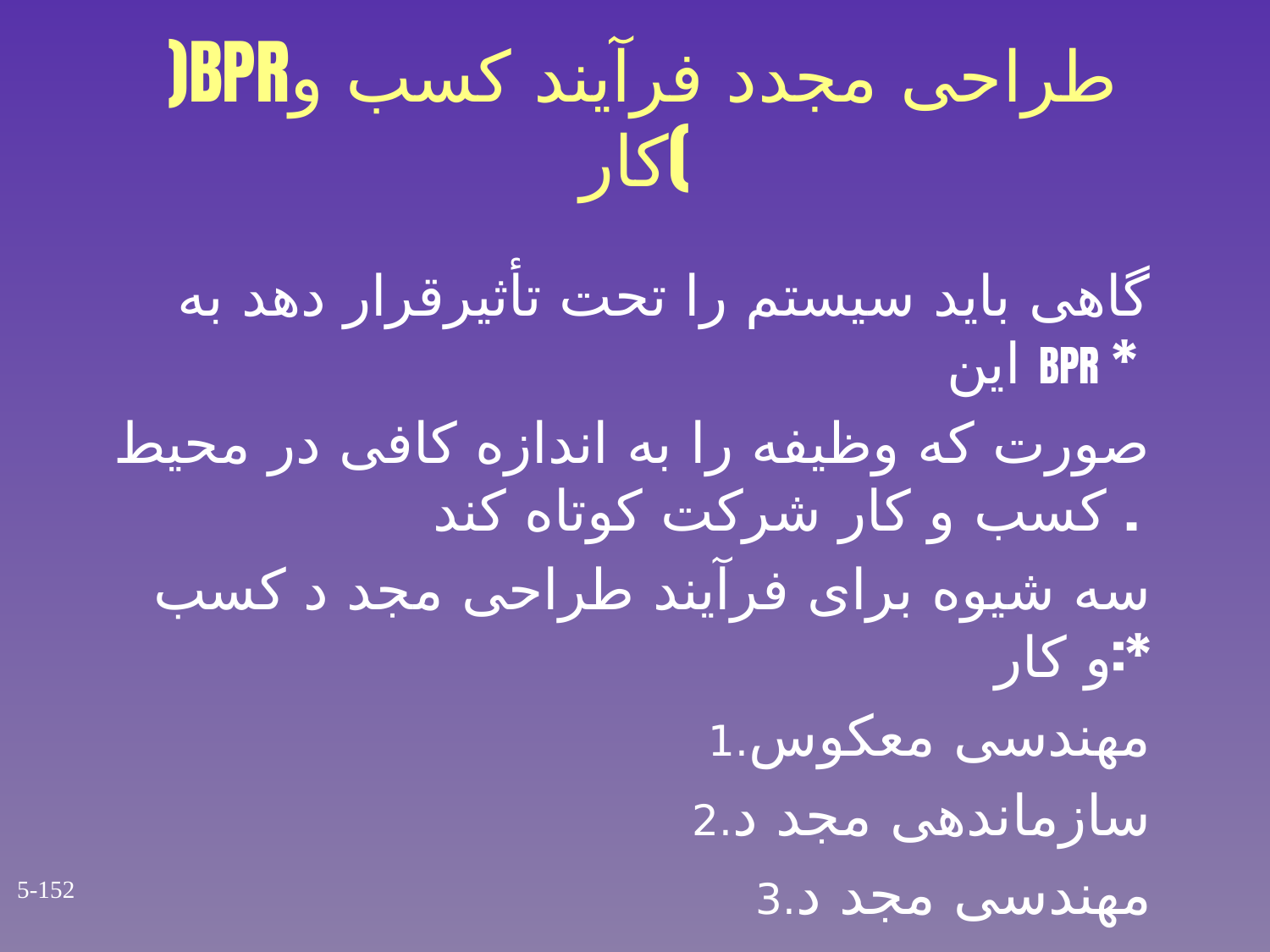

# )BPRطراحی مجدد فرآیند کسب و کار(
  گاهی باید سیستم را تحت تأثیرقرار دهد به این BPR *
صورت که وظیفه را به اندازه کافی در محیط کسب و کار شرکت کوتاه کند .
 سه شیوه برای فرآیند طراحی مجد د کسب و کار:*
 مهندسی معکوس.1
  سازماندهی مجد د.2
 مهندسی مجد د.3
5-152